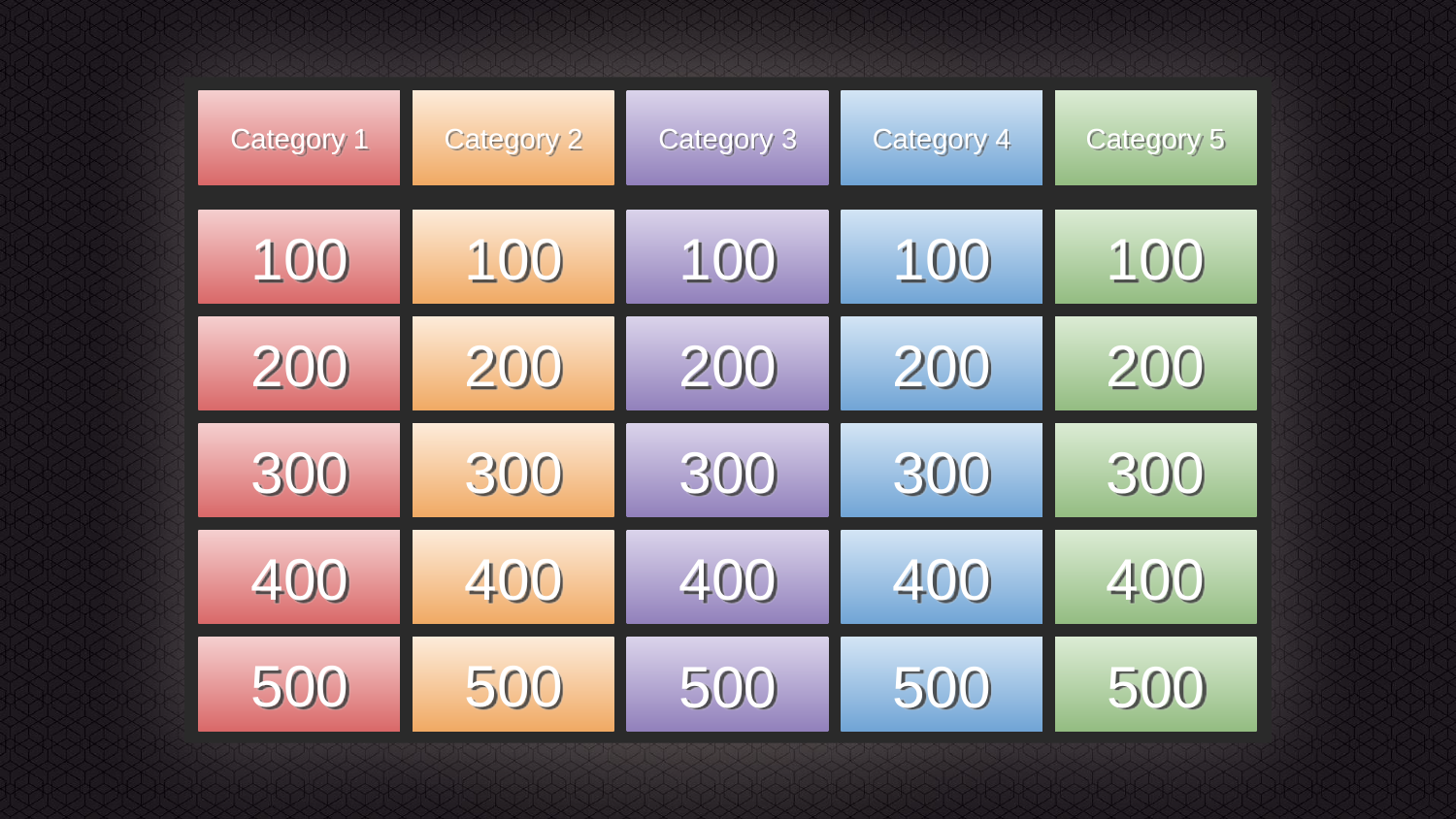

Category 1
Category 2
Category 3
Category 4
Category 5
100
100
100
100
100
200
200
200
200
200
300
300
300
300
300
400
400
400
400
400
500
500
500
500
500